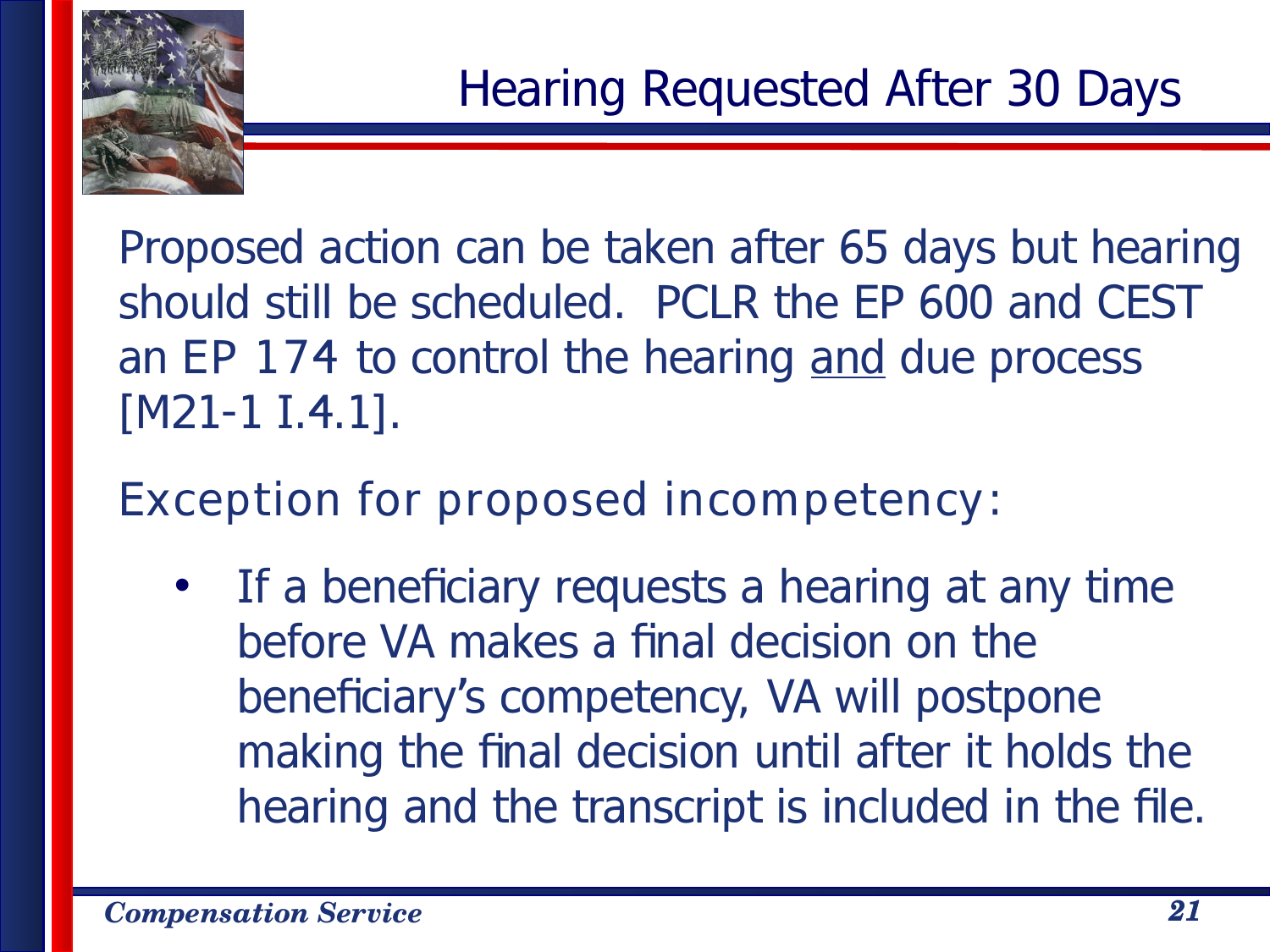

Hearing Requested After 30 Days
Proposed action can be taken after 65 days but hearing should still be scheduled.  PCLR the EP 600 and CEST an EP 174 to control the hearing and due process [M21-1 I.4.1].
Exception for proposed incompetency:
If a beneficiary requests a hearing at any time before VA makes a final decision on the beneficiary’s competency, VA will postpone making the final decision until after it holds the hearing and the transcript is included in the file.

21
21